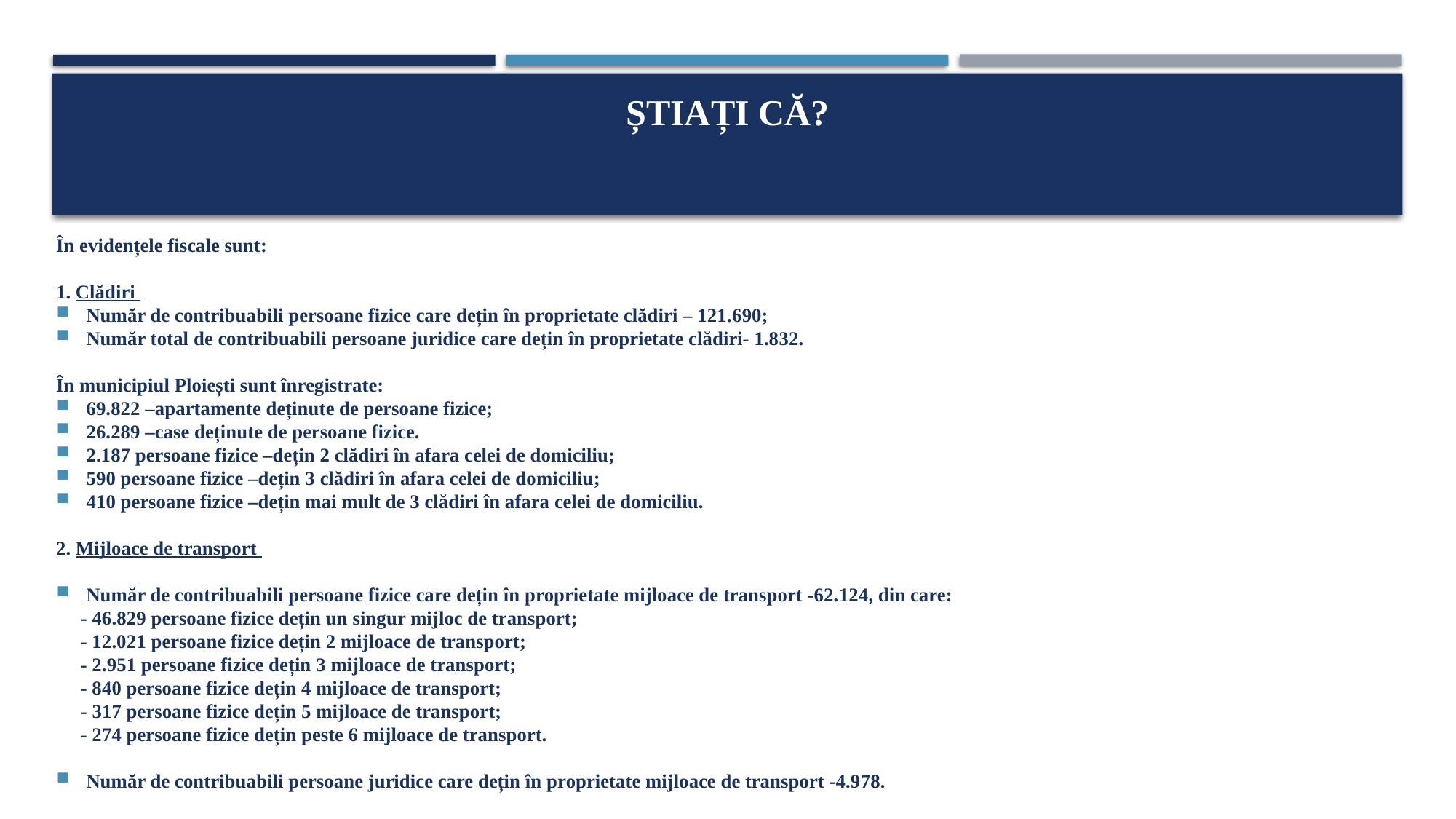

# Știați că?
În evidențele fiscale sunt:

1. Clădiri
Număr de contribuabili persoane fizice care dețin în proprietate clădiri – 121.690;
Număr total de contribuabili persoane juridice care dețin în proprietate clădiri- 1.832.

În municipiul Ploiești sunt înregistrate:
69.822 –apartamente deținute de persoane fizice;
26.289 –case deținute de persoane fizice.
2.187 persoane fizice –dețin 2 clădiri în afara celei de domiciliu;
590 persoane fizice –dețin 3 clădiri în afara celei de domiciliu;
410 persoane fizice –dețin mai mult de 3 clădiri în afara celei de domiciliu.

2. Mijloace de transport

Număr de contribuabili persoane fizice care dețin în proprietate mijloace de transport -62.124, din care:
     - 46.829 persoane fizice dețin un singur mijloc de transport;
     - 12.021 persoane fizice dețin 2 mijloace de transport;
     - 2.951 persoane fizice dețin 3 mijloace de transport;
     - 840 persoane fizice dețin 4 mijloace de transport;
     - 317 persoane fizice dețin 5 mijloace de transport;
     - 274 persoane fizice dețin peste 6 mijloace de transport.

Număr de contribuabili persoane juridice care dețin în proprietate mijloace de transport -4.978.